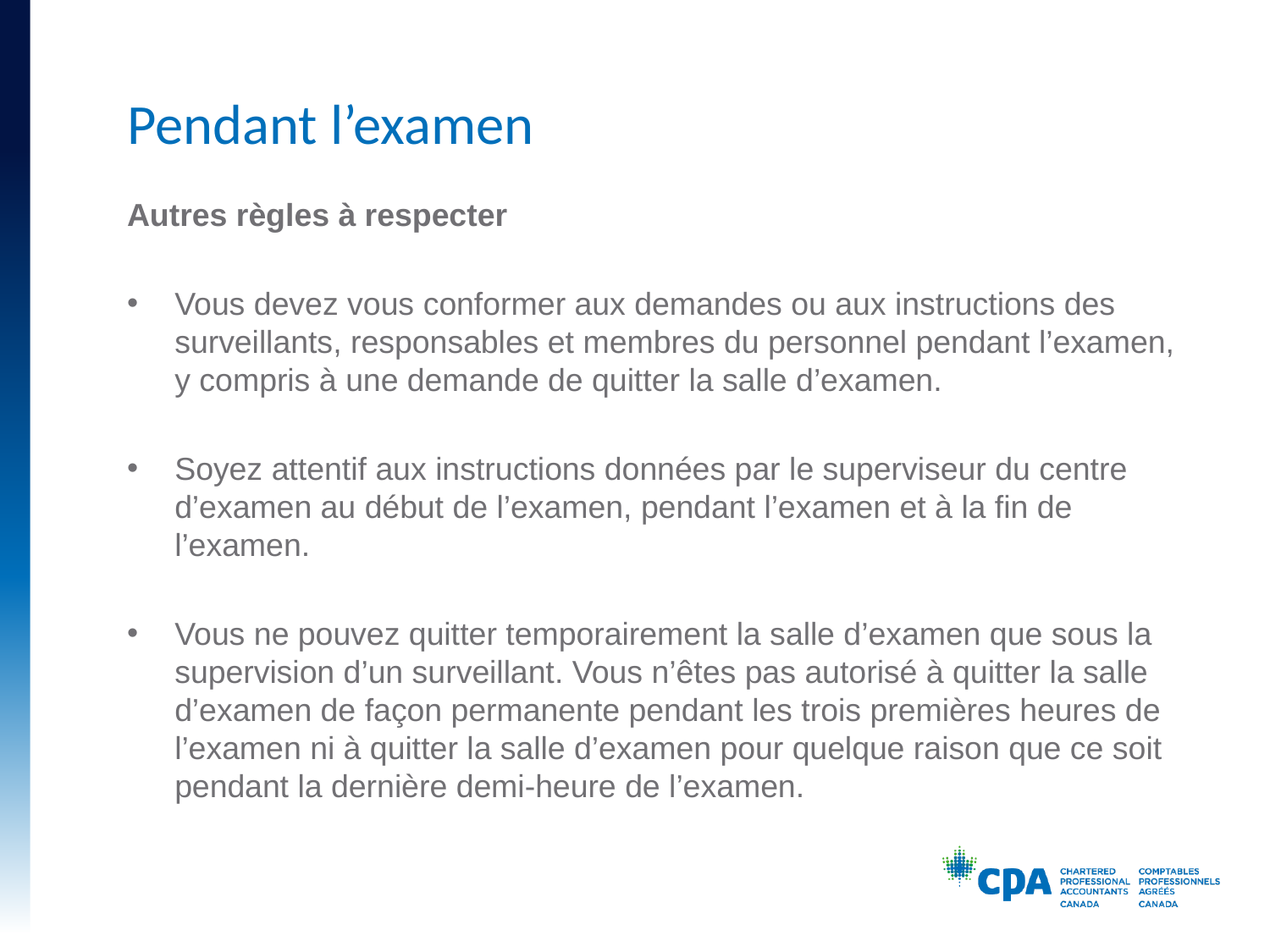

# Pendant l’examen
Autres règles à respecter

Vous devez vous conformer aux demandes ou aux instructions des surveillants, responsables et membres du personnel pendant l’examen, y compris à une demande de quitter la salle d’examen.

Soyez attentif aux instructions données par le superviseur du centre d’examen au début de l’examen, pendant l’examen et à la fin de l’examen.

Vous ne pouvez quitter temporairement la salle d’examen que sous la supervision d’un surveillant. Vous n’êtes pas autorisé à quitter la salle d’examen de façon permanente pendant les trois premières heures de l’examen ni à quitter la salle d’examen pour quelque raison que ce soit pendant la dernière demi-heure de l’examen.